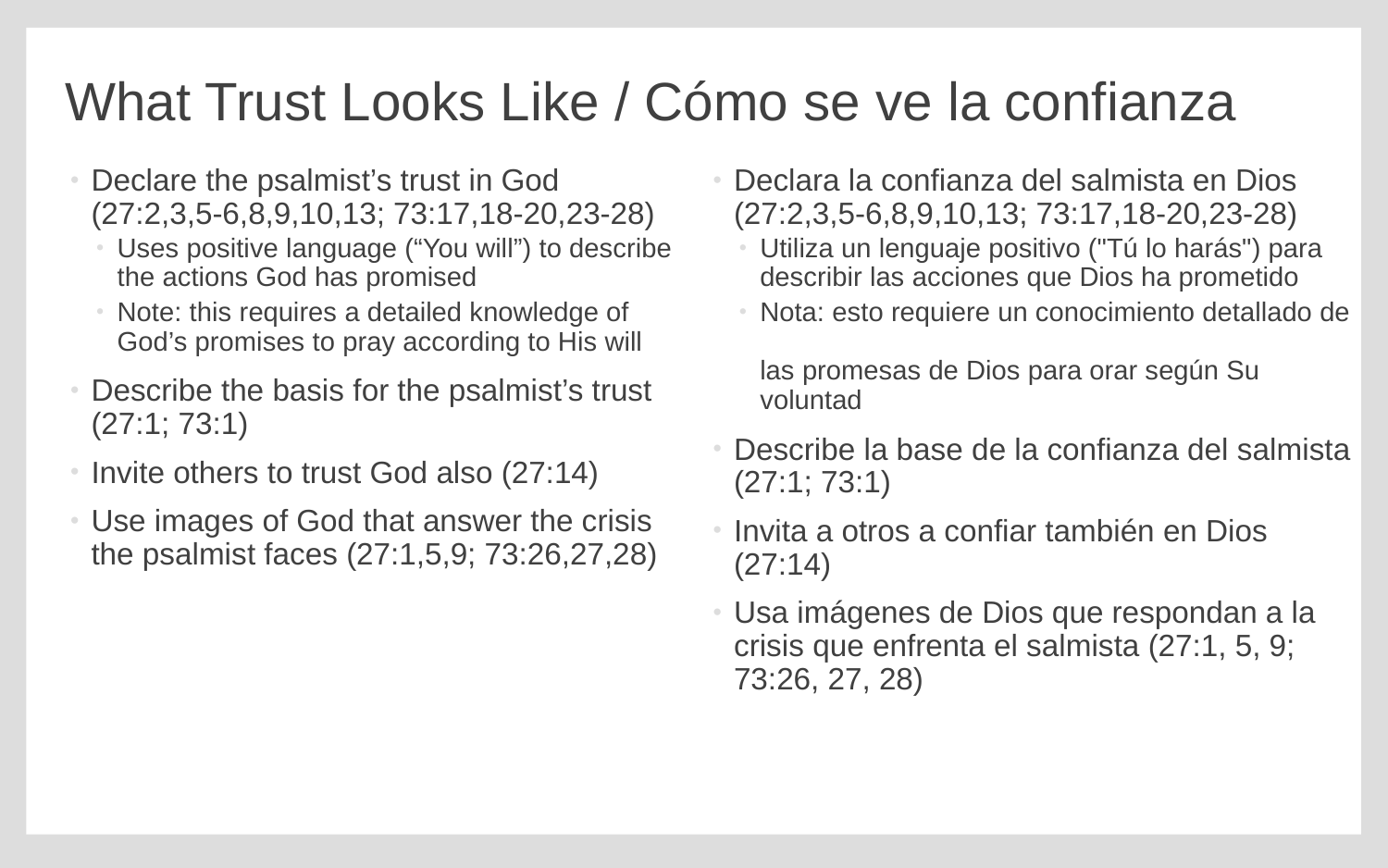

# What Trust Looks Like / Cómo se ve la confianza
Declare the psalmist’s trust in God (27:2,3,5-6,8,9,10,13; 73:17,18-20,23-28)
Uses positive language (“You will”) to describe the actions God has promised
Note: this requires a detailed knowledge of God’s promises to pray according to His will
Describe the basis for the psalmist’s trust (27:1; 73:1)
Invite others to trust God also (27:14)
Use images of God that answer the crisis the psalmist faces (27:1,5,9; 73:26,27,28)
Declara la confianza del salmista en Dios (27:2,3,5-6,8,9,10,13; 73:17,18-20,23-28)
Utiliza un lenguaje positivo ("Tú lo harás") para describir las acciones que Dios ha prometido
Nota: esto requiere un conocimiento detallado de
las promesas de Dios para orar según Su voluntad
Describe la base de la confianza del salmista (27:1; 73:1)
Invita a otros a confiar también en Dios (27:14)
Usa imágenes de Dios que respondan a la crisis que enfrenta el salmista (27:1, 5, 9; 73:26, 27, 28)